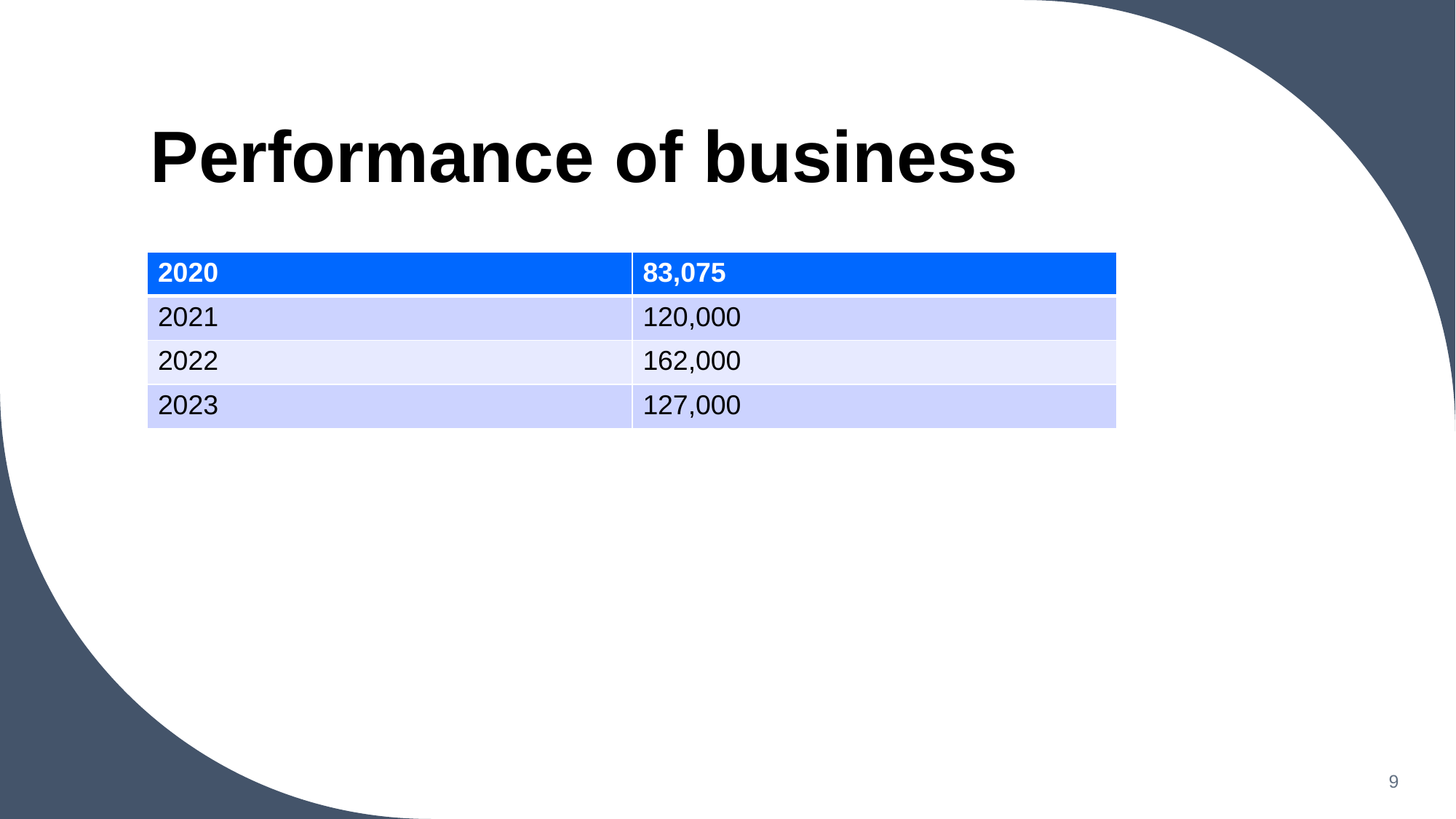

# Performance of business
| 2020 | 83,075 |
| --- | --- |
| 2021 | 120,000 |
| 2022 | 162,000 |
| 2023 | 127,000 |
9